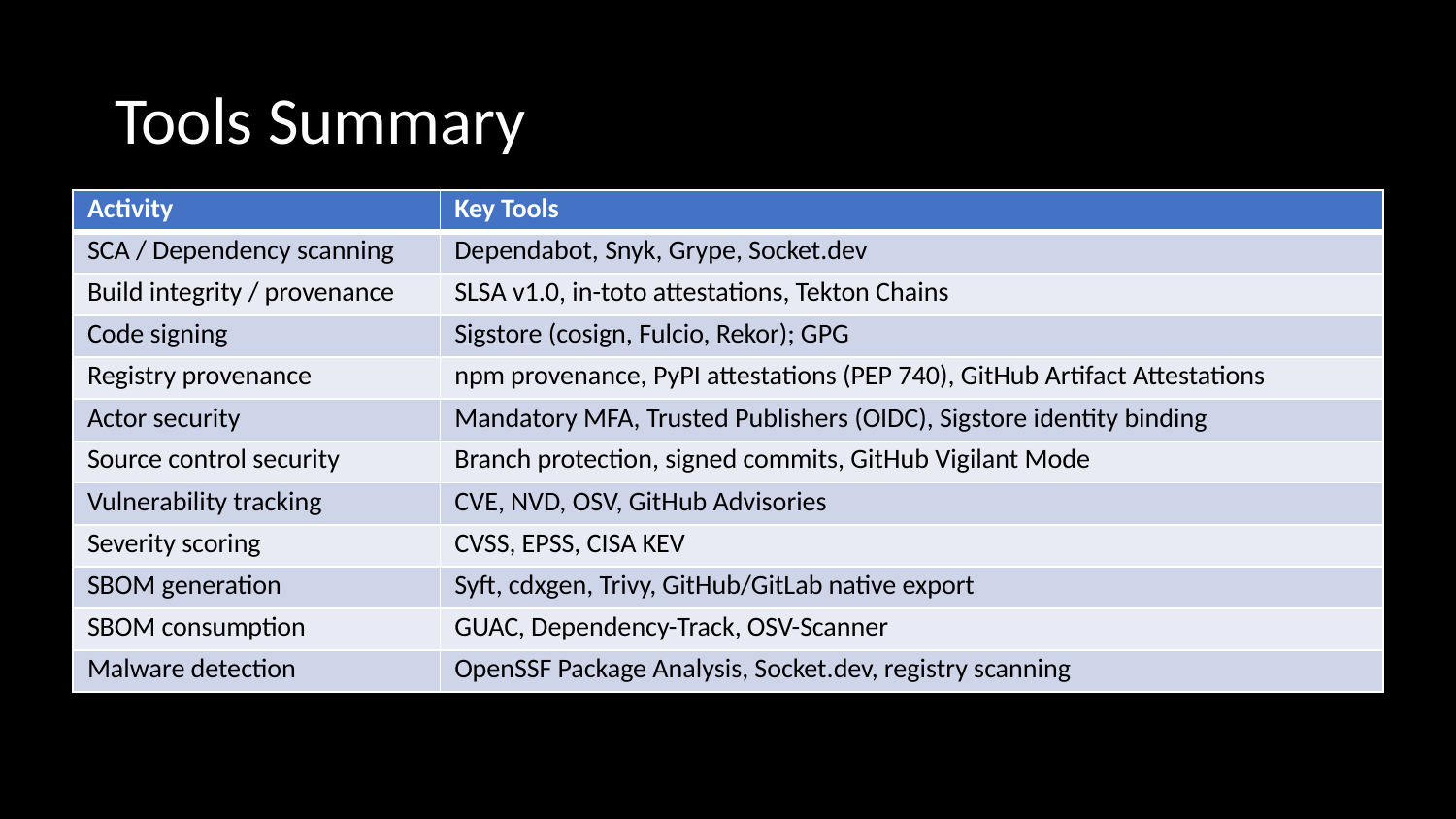

# Tools Summary
| Activity | Key Tools |
| --- | --- |
| SCA / Dependency scanning | Dependabot, Snyk, Grype, Socket.dev |
| Build integrity / provenance | SLSA v1.0, in-toto attestations, Tekton Chains |
| Code signing | Sigstore (cosign, Fulcio, Rekor); GPG |
| Registry provenance | npm provenance, PyPI attestations (PEP 740), GitHub Artifact Attestations |
| Actor security | Mandatory MFA, Trusted Publishers (OIDC), Sigstore identity binding |
| Source control security | Branch protection, signed commits, GitHub Vigilant Mode |
| Vulnerability tracking | CVE, NVD, OSV, GitHub Advisories |
| Severity scoring | CVSS, EPSS, CISA KEV |
| SBOM generation | Syft, cdxgen, Trivy, GitHub/GitLab native export |
| SBOM consumption | GUAC, Dependency-Track, OSV-Scanner |
| Malware detection | OpenSSF Package Analysis, Socket.dev, registry scanning |